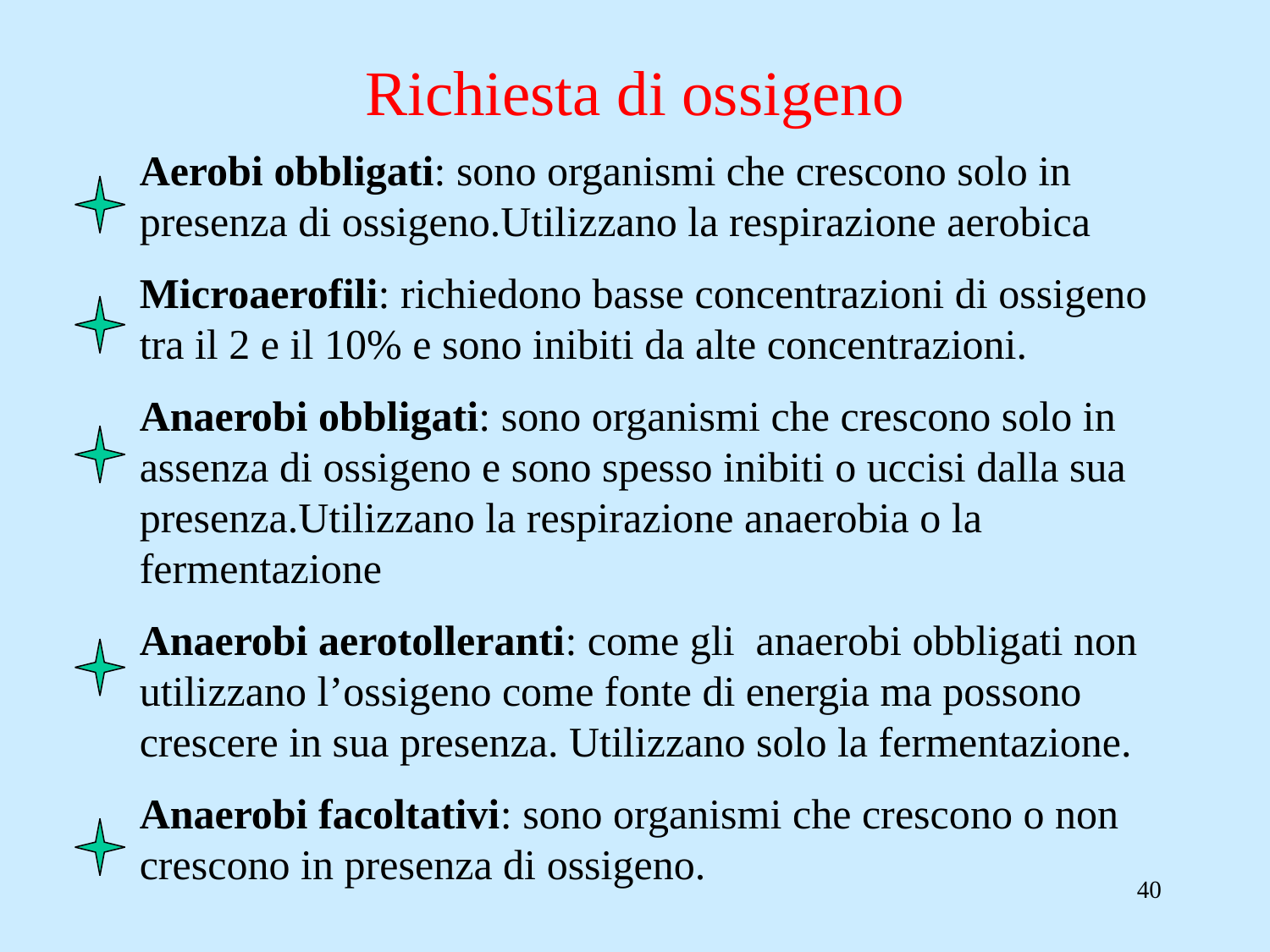

# Richiesta di ossigeno
Aerobi obbligati: sono organismi che crescono solo in presenza di ossigeno.Utilizzano la respirazione aerobica
Microaerofili: richiedono basse concentrazioni di ossigeno tra il 2 e il 10% e sono inibiti da alte concentrazioni.
Anaerobi obbligati: sono organismi che crescono solo in assenza di ossigeno e sono spesso inibiti o uccisi dalla sua presenza.Utilizzano la respirazione anaerobia o la fermentazione
Anaerobi aerotolleranti: come gli  anaerobi obbligati non utilizzano l’ossigeno come fonte di energia ma possono crescere in sua presenza. Utilizzano solo la fermentazione.
Anaerobi facoltativi: sono organismi che crescono o non crescono in presenza di ossigeno.

40